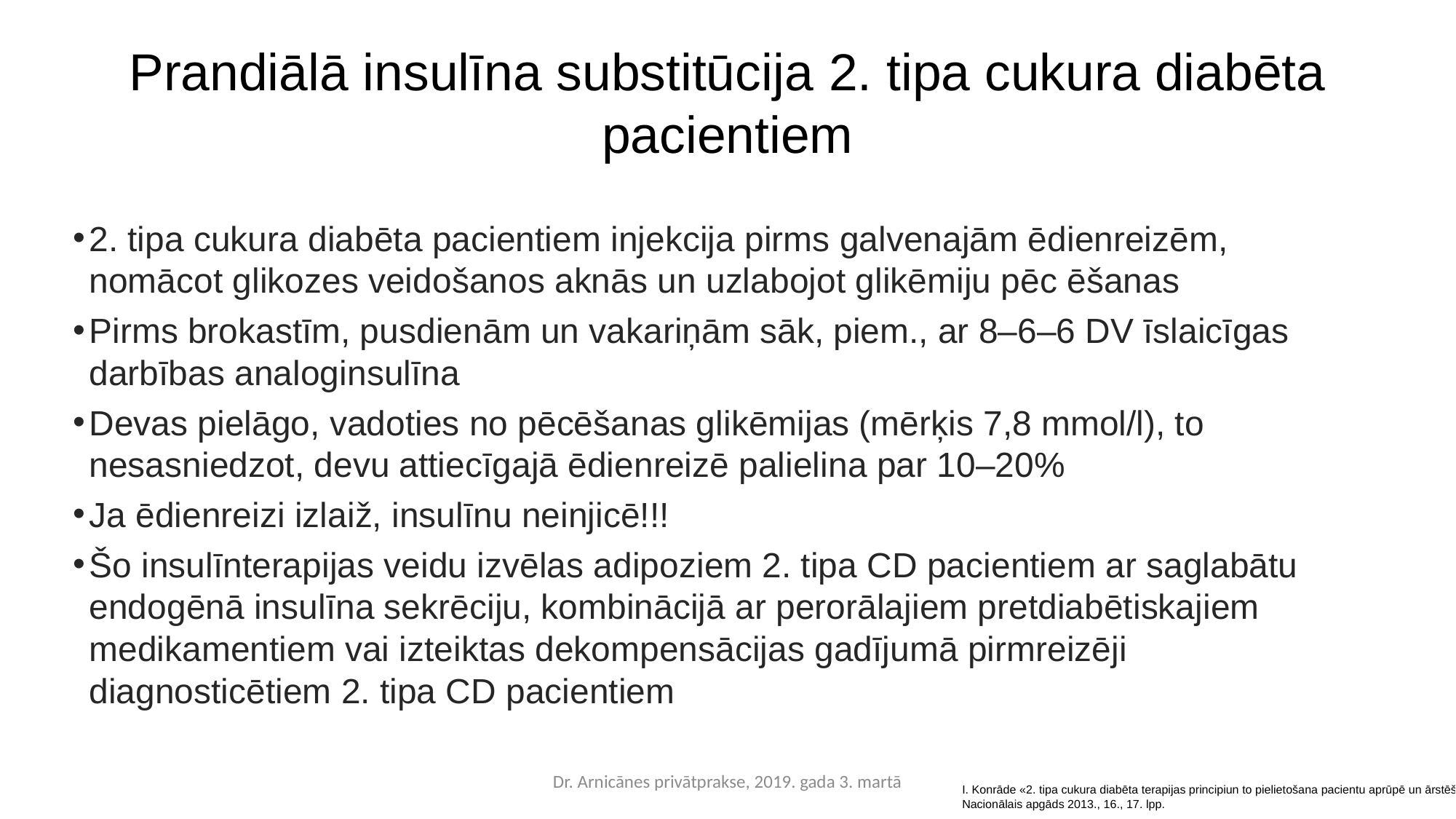

# Prandiālā insulīna substitūcija 2. tipa cukura diabēta pacientiem
2. tipa cukura diabēta pacientiem injekcija pirms galvenajām ēdienreizēm, nomācot glikozes veidošanos aknās un uzlabojot glikēmiju pēc ēšanas
Pirms brokastīm, pusdienām un vakariņām sāk, piem., ar 8–6–6 DV īslaicīgas darbības analoginsulīna
Devas pielāgo, vadoties no pēcēšanas glikēmijas (mērķis 7,8 mmol/l), to nesasniedzot, devu attiecīgajā ēdienreizē palielina par 10–20%
Ja ēdienreizi izlaiž, insulīnu neinjicē!!!
Šo insulīnterapijas veidu izvēlas adipoziem 2. tipa CD pacientiem ar saglabātu endogēnā insulīna sekrēciju, kombinācijā ar perorālajiem pretdiabētiskajiem medikamentiem vai izteiktas dekompensācijas gadījumā pirmreizēji diagnosticētiem 2. tipa CD pacientiem
Dr. Arnicānes privātprakse, 2019. gada 3. martā
I. Konrāde «2. tipa cukura diabēta terapijas principiun to pielietošana pacientu aprūpē un ārstēšanā» Nacionālais apgāds 2013., 16., 17. lpp.